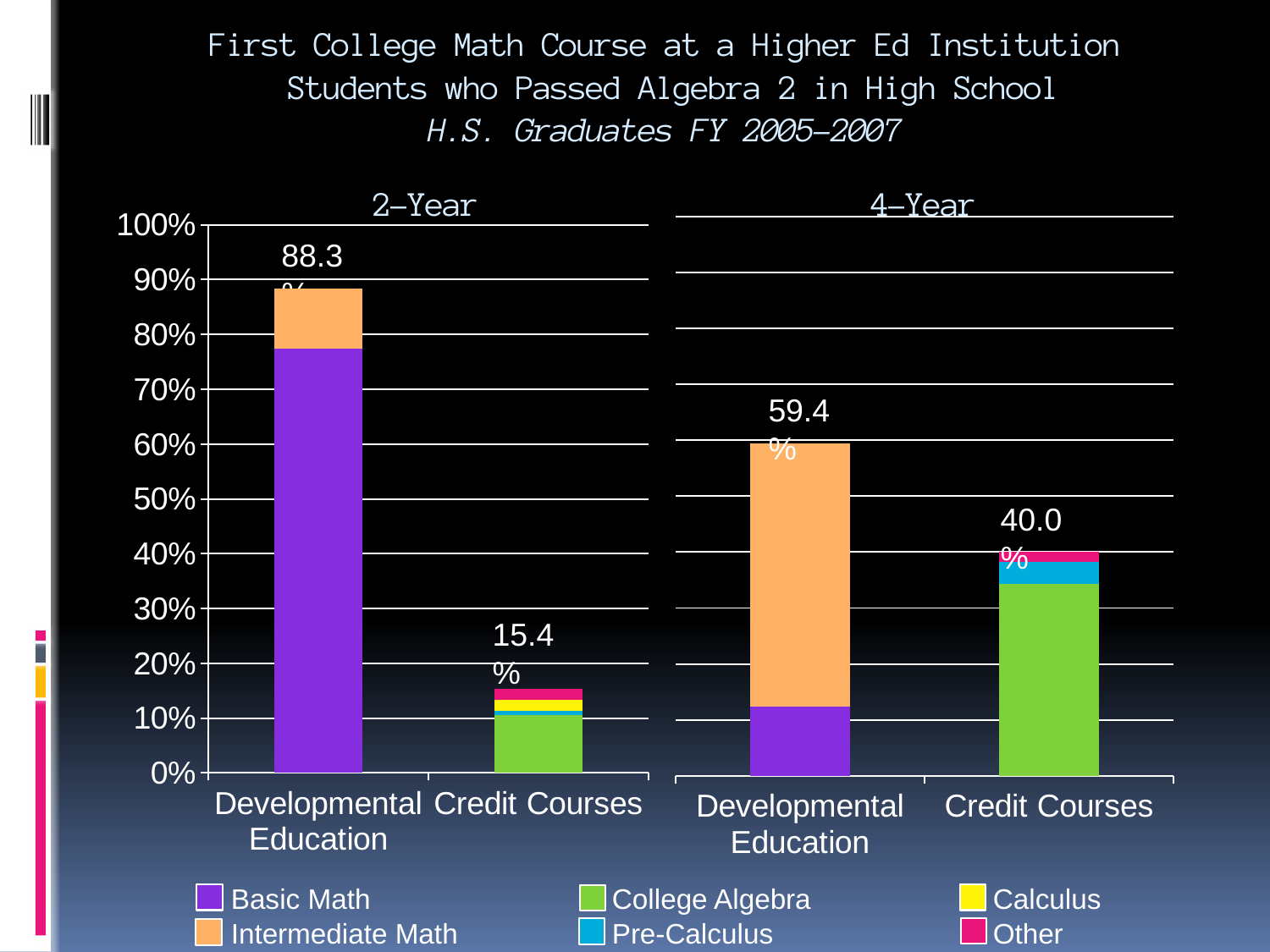

# First College Math Course at a Higher Ed Institution Students who Passed Algebra 2 in High School H.S. Graduates FY 2005-2007
2-Year
4-Year

### Chart

| Category |  |  |  |  |
|---|---|---|---|---|
| Developmental Education | 0.774 | 0.109 | 0.0 | 0.0 |
| Credit Courses | 0.105 | 0.009 | 0.02 | 0.02 |

### Chart

| Category |  |  |  |  |
|---|---|---|---|---|
| Developmental Education | 0.123 | 0.471 | 0.0 | 0.0 |
| Credit Courses | 0.343 | 0.039 | 0.0 | 0.018 |
88.3%
59.4%
40.0%
15.4%
Basic Math		College Algebra		Calculus
Intermediate Math		Pre-Calculus		Other